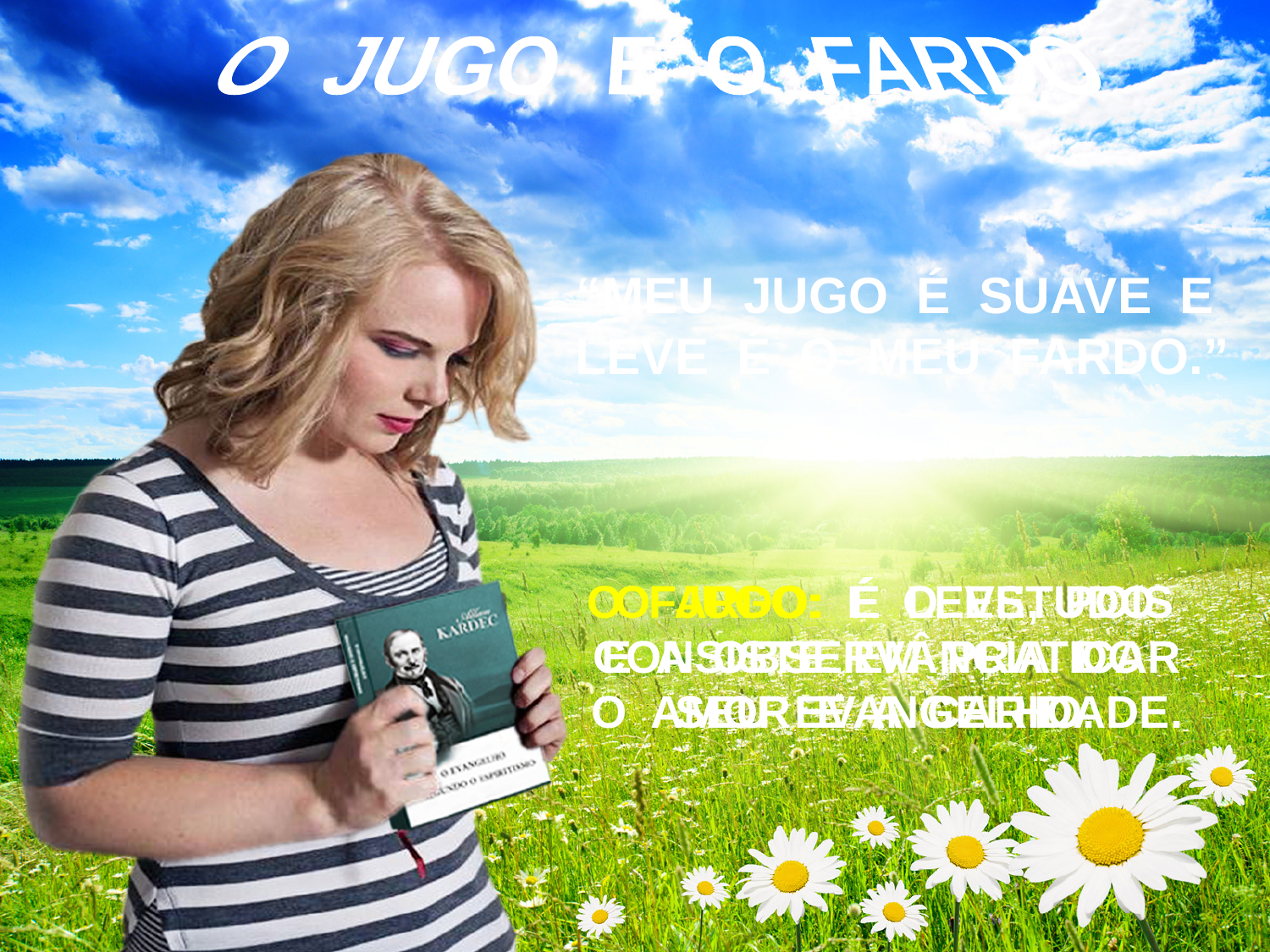

O  JUGO  E  O  FARDO
“MEU  JUGO  É  SUAVE  E  LEVE  É  O  MEU  FARDO.”
O  JUGO:  É  O  ESTUDO
E  A  OBSERVÂNCIA  DO
SEU  EVANGELHO.
O  FARDO:  É  LEVE,  POIS  CONSISTE  EM  PRATICAR
O  AMOR  E  A  CARIDADE.